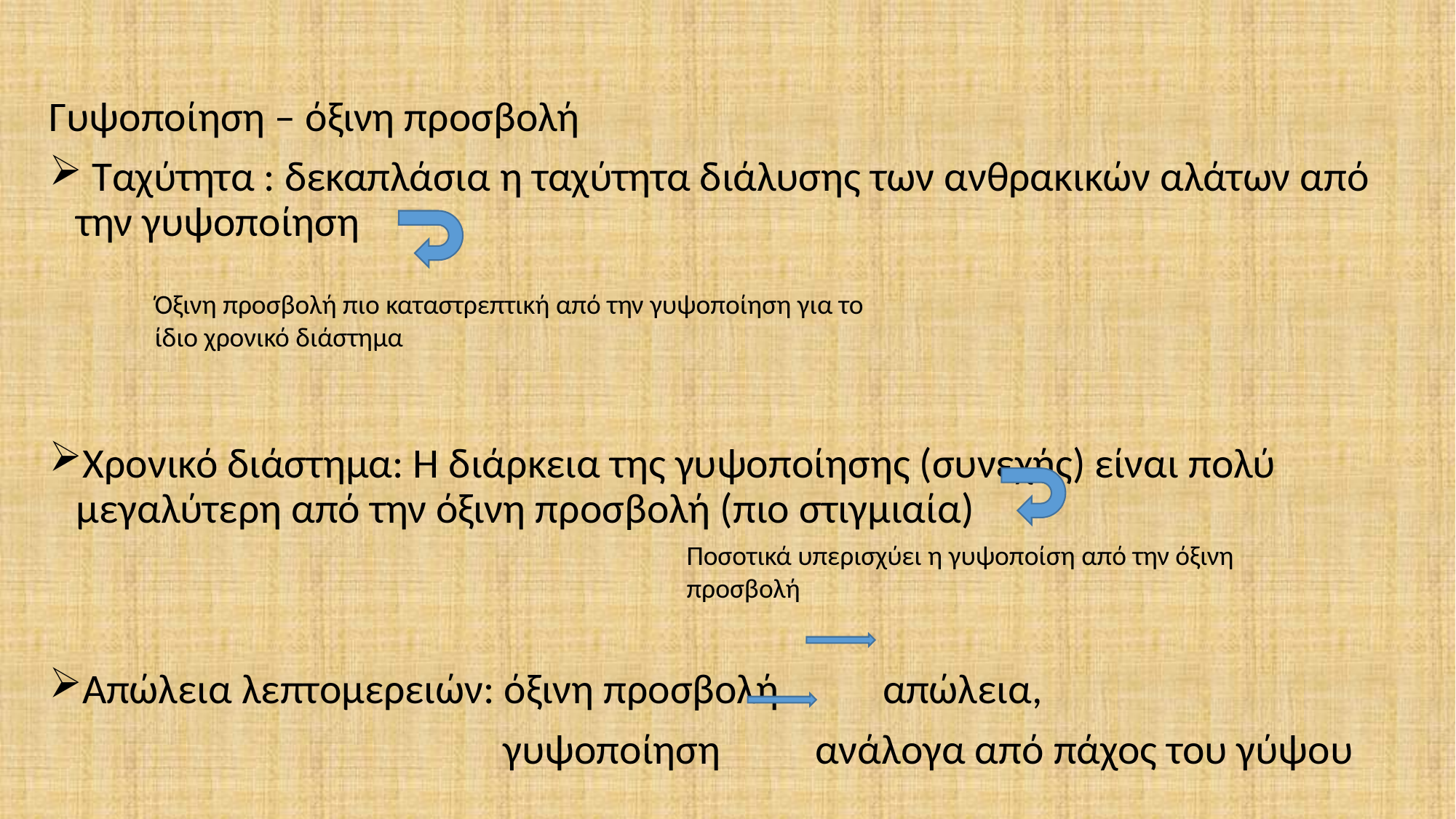

Γυψοποίηση – όξινη προσβολή
 Ταχύτητα : δεκαπλάσια η ταχύτητα διάλυσης των ανθρακικών αλάτων από την γυψοποίηση

Χρονικό διάστημα: Η διάρκεια της γυψοποίησης (συνεχής) είναι πολύ μεγαλύτερη από την όξινη προσβολή (πιο στιγμιαία)

Απώλεια λεπτομερειών: όξινη προσβολή           απώλεια,
                                                γυψοποίηση          ανάλογα από πάχος του γύψου

Όξινη προσβολή πιο καταστρεπτική από την γυψοποίηση για το ίδιο χρονικό διάστημα

Ποσοτικά υπερισχύει η γυψοποίση από την όξινη προσβολή